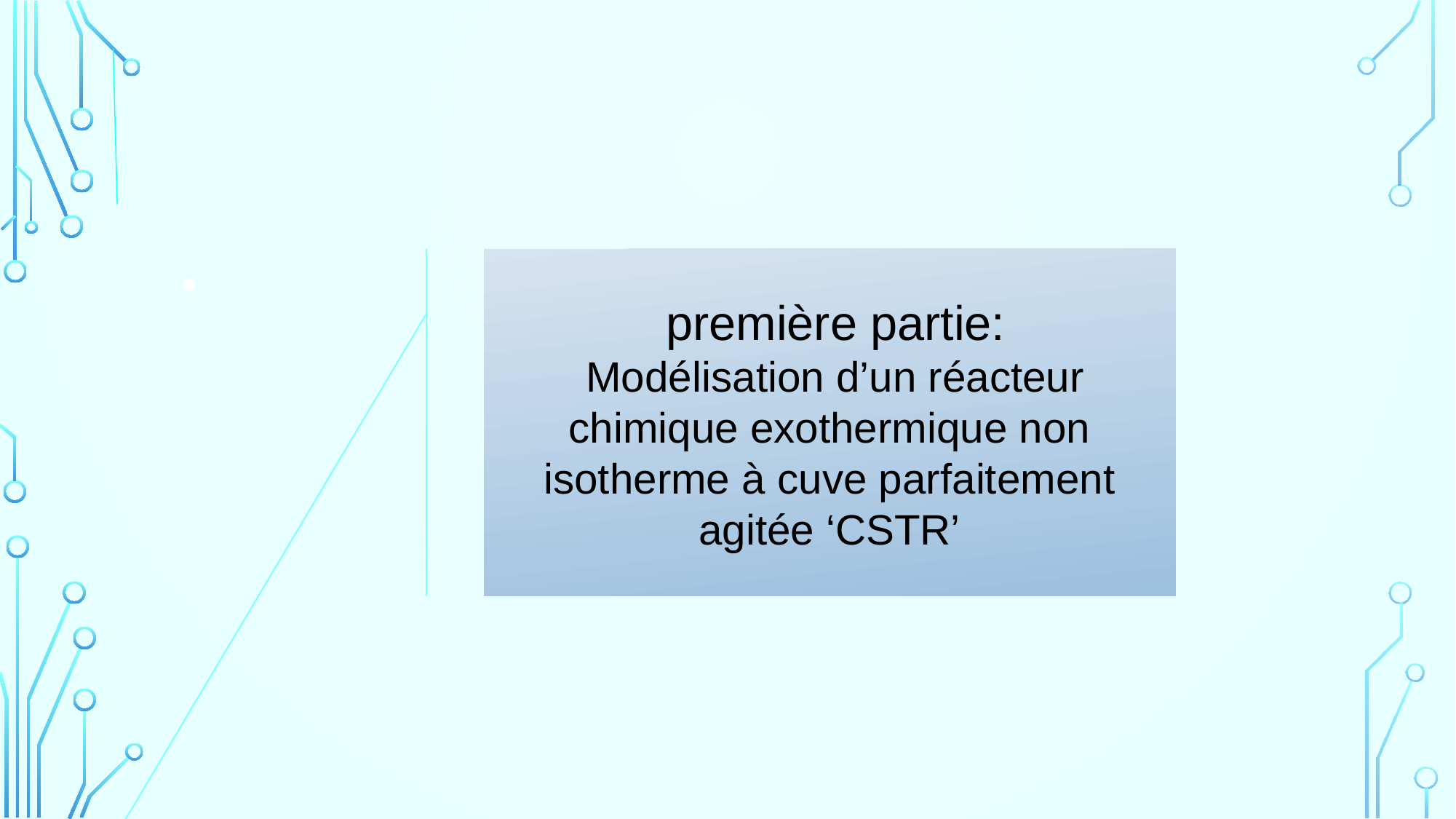

première partie:
 Modélisation d’un réacteur chimique exothermique non isotherme à cuve parfaitement agitée ‘CSTR’